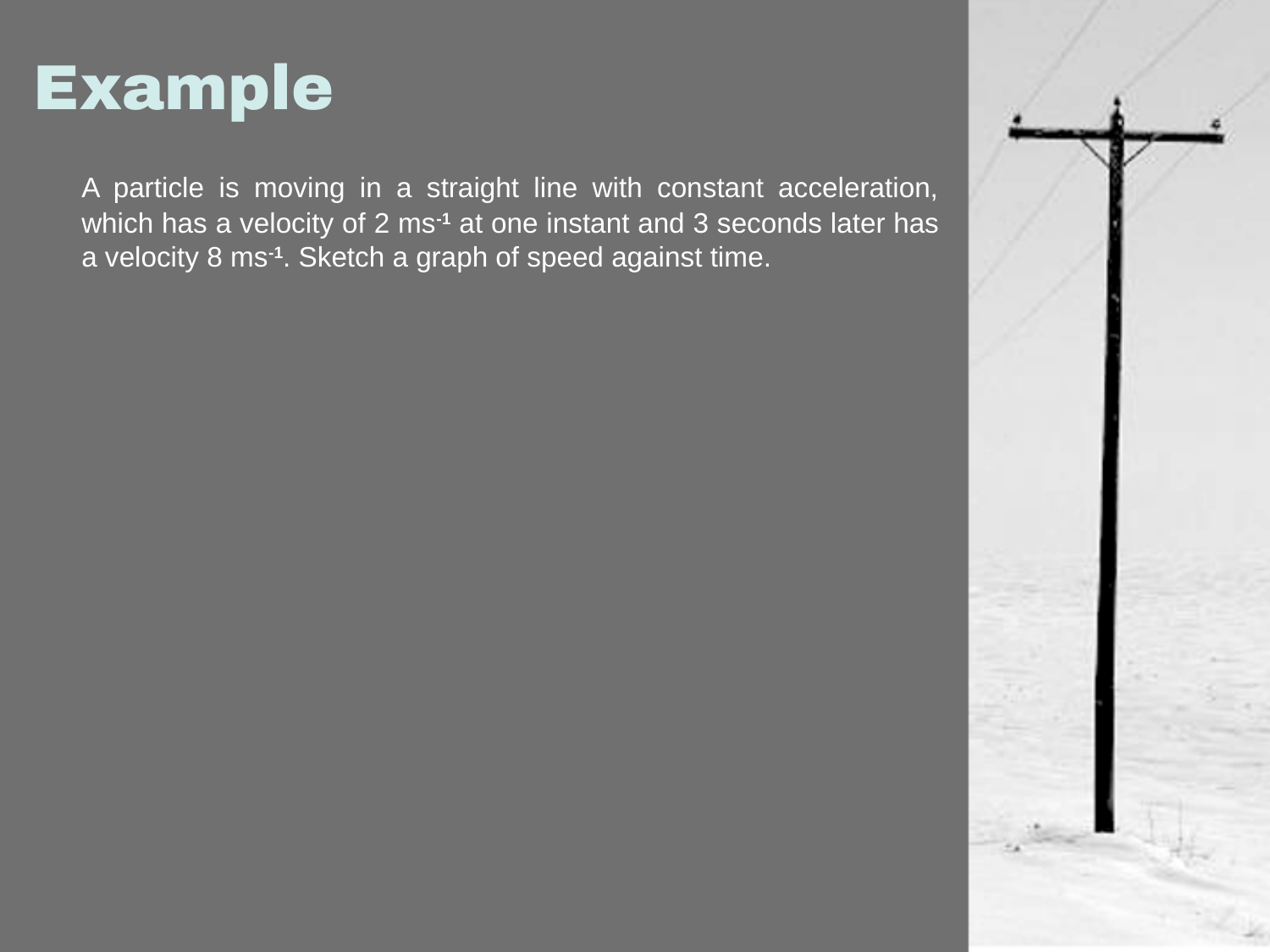

# Example
	A particle is moving in a straight line with constant acceleration, which has a velocity of 2 ms-1 at one instant and 3 seconds later has a velocity 8 ms-1. Sketch a graph of speed against time.